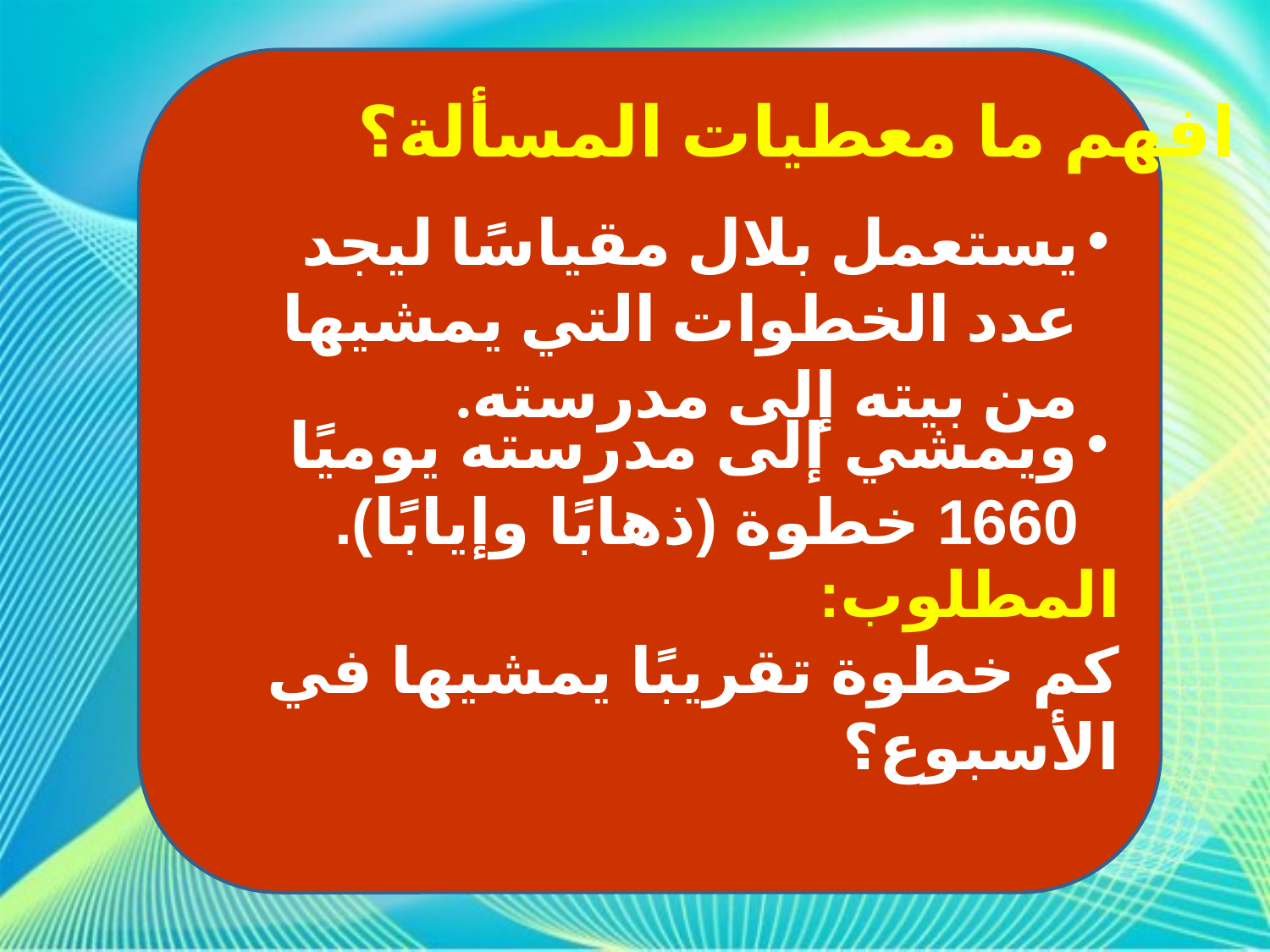

افهم ما معطيات المسألة؟
يستعمل بلال مقياسًا ليجد عدد الخطوات التي يمشيها من بيته إلى مدرسته.
ويمشي إلى مدرسته يوميًا 1660 خطوة (ذهابًا وإيابًا).
المطلوب:
كم خطوة تقريبًا يمشيها في الأسبوع؟